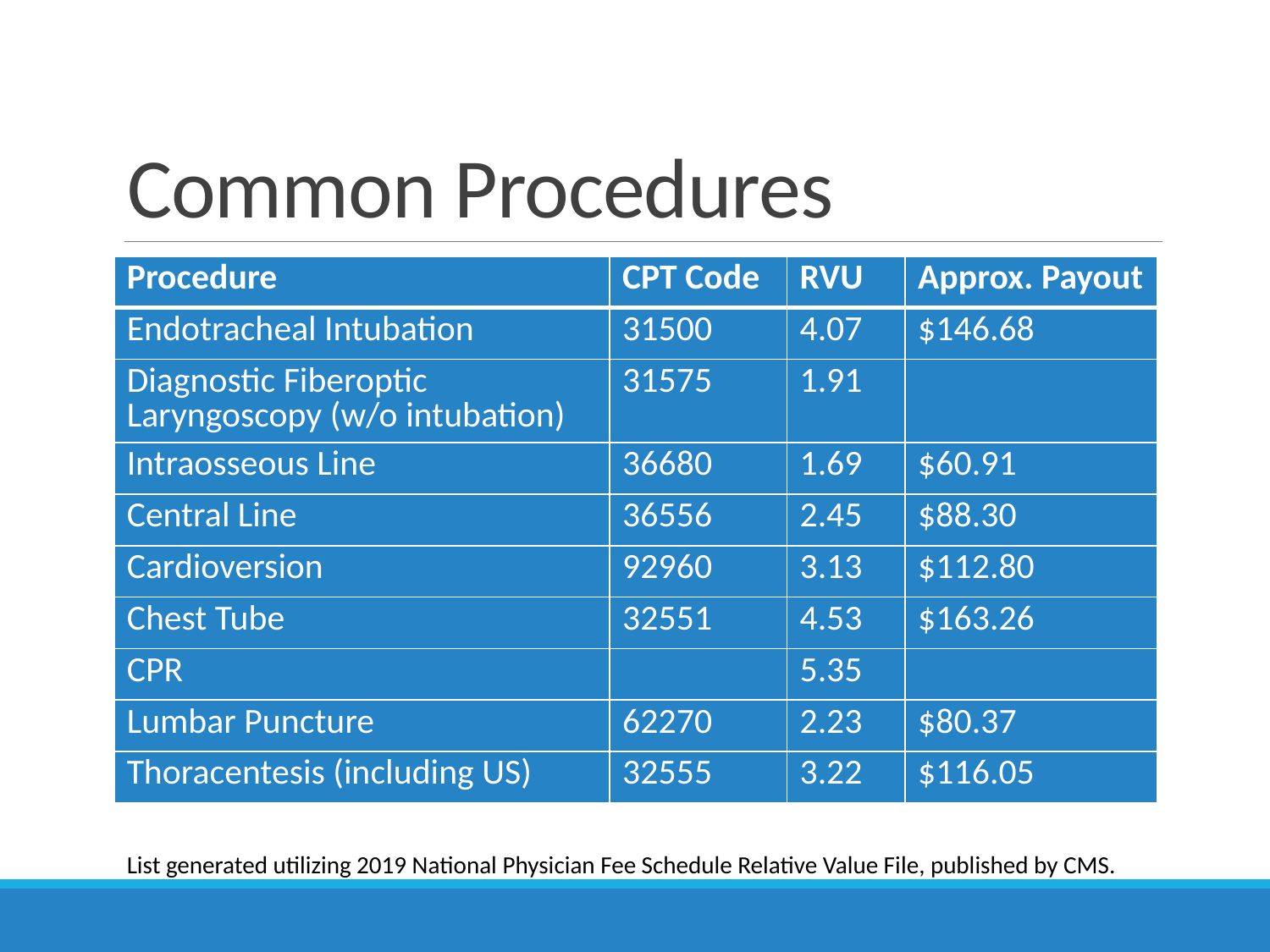

# Common Procedures
| Procedure | CPT Code | RVU | Approx. Payout |
| --- | --- | --- | --- |
| Endotracheal Intubation | 31500 | 4.07 | $146.68 |
| Diagnostic Fiberoptic Laryngoscopy (w/o intubation) | 31575 | 1.91 |  |
| Intraosseous Line | 36680 | 1.69 | $60.91 |
| Central Line | 36556 | 2.45 | $88.30 |
| Cardioversion | 92960 | 3.13 | $112.80 |
| Chest Tube | 32551 | 4.53 | $163.26 |
| CPR |  | 5.35 |  |
| Lumbar Puncture | 62270 | 2.23 | $80.37 |
| Thoracentesis (including US) | 32555 | 3.22 | $116.05 |
List generated utilizing 2019 National Physician Fee Schedule Relative Value File, published by CMS.